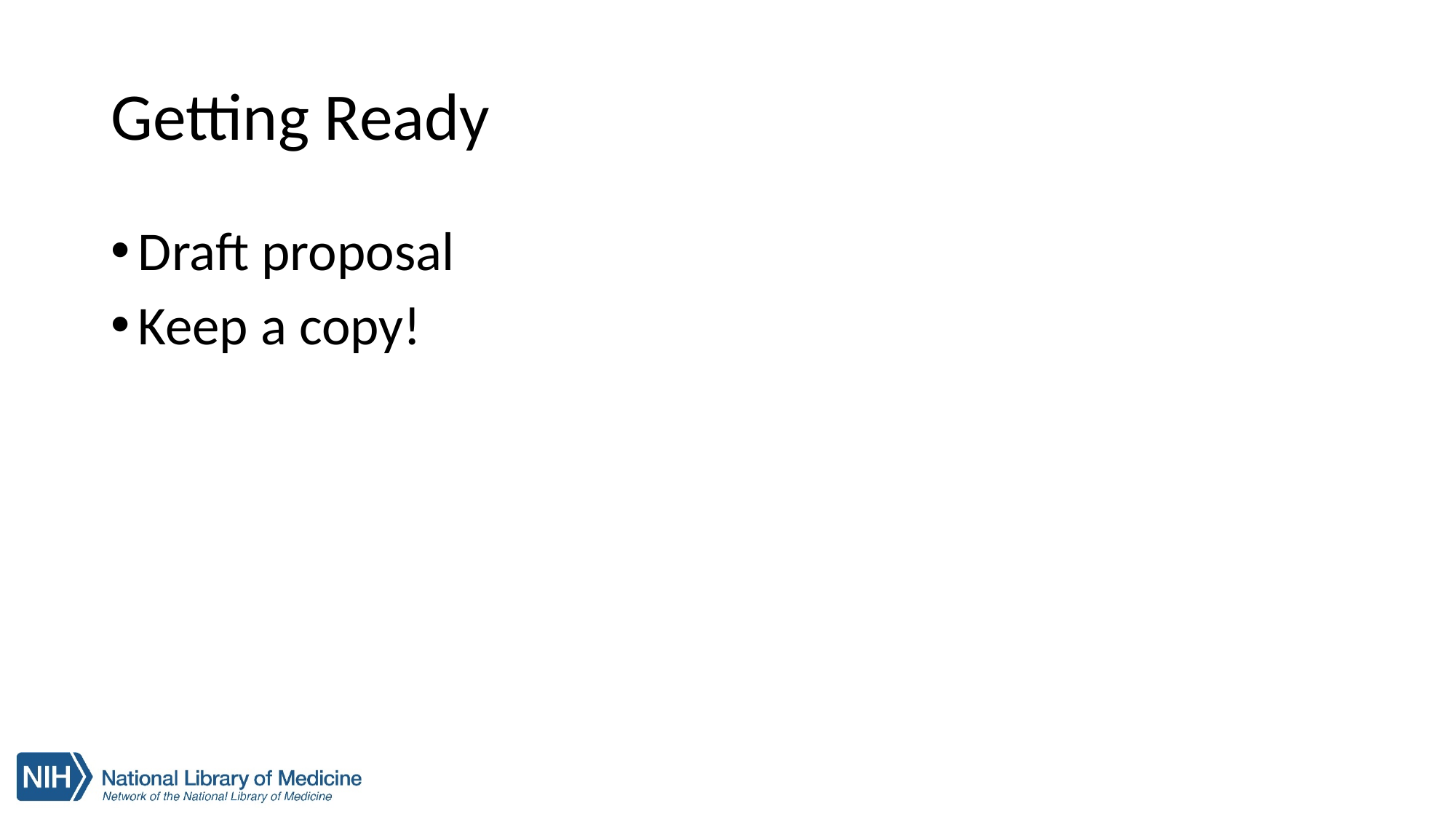

# Getting Ready
Draft proposal
Keep a copy!